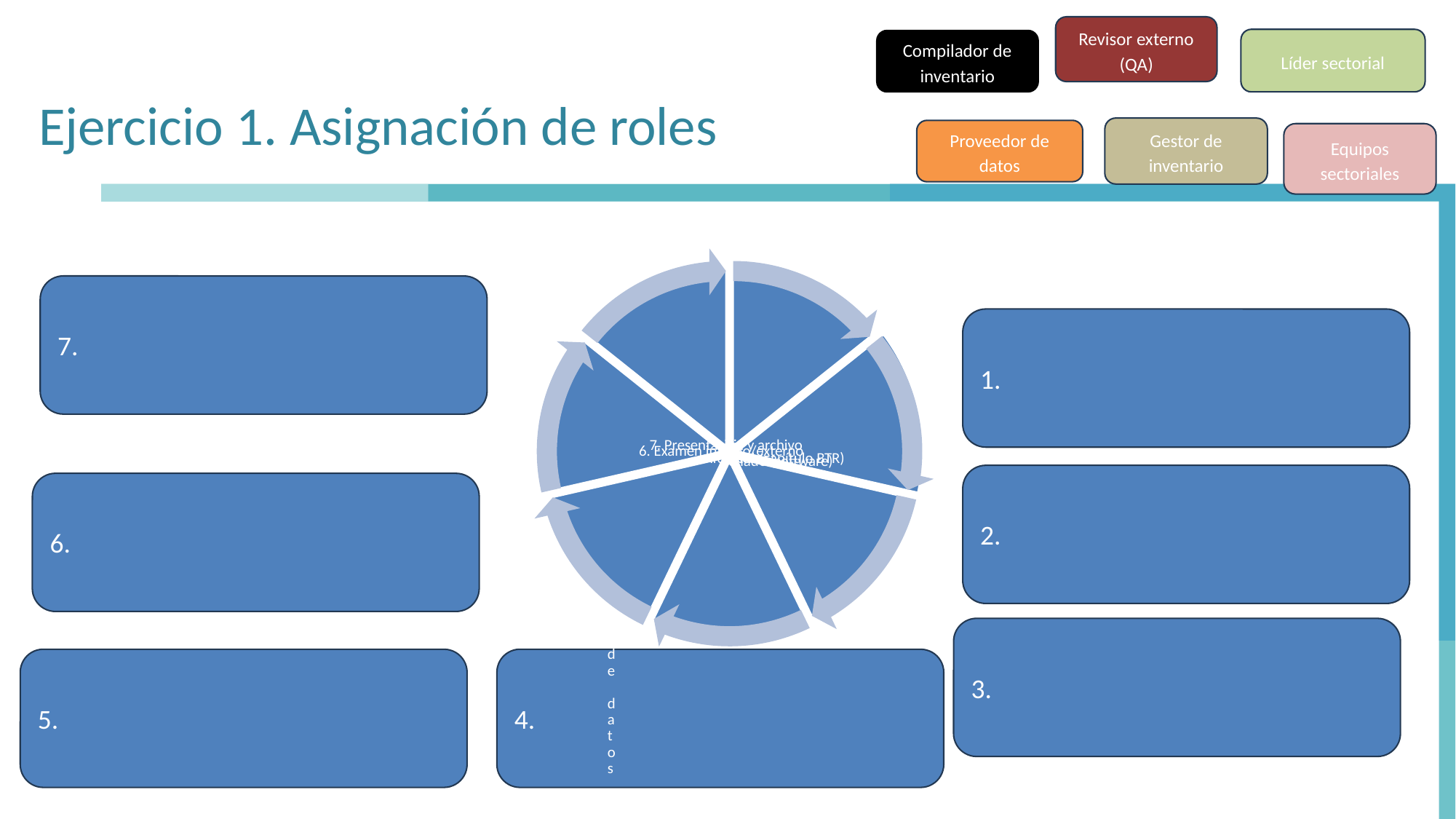

Revisor externo (QA)
Líder sectorial
Compilador de inventario
# Ejercicio 1. Asignación de roles
Gestor de inventario
Proveedor de datos
Equipos sectoriales
1. Planificación
2. Recopilación de datos
3. Cálculos
4. Formatos de llenado (software)
5. Redacción de informes (capítulo BTR)
6. Examen interno/externo
7. Presentación y archivo
7.
1.
2.
6.
3.
5.
4.